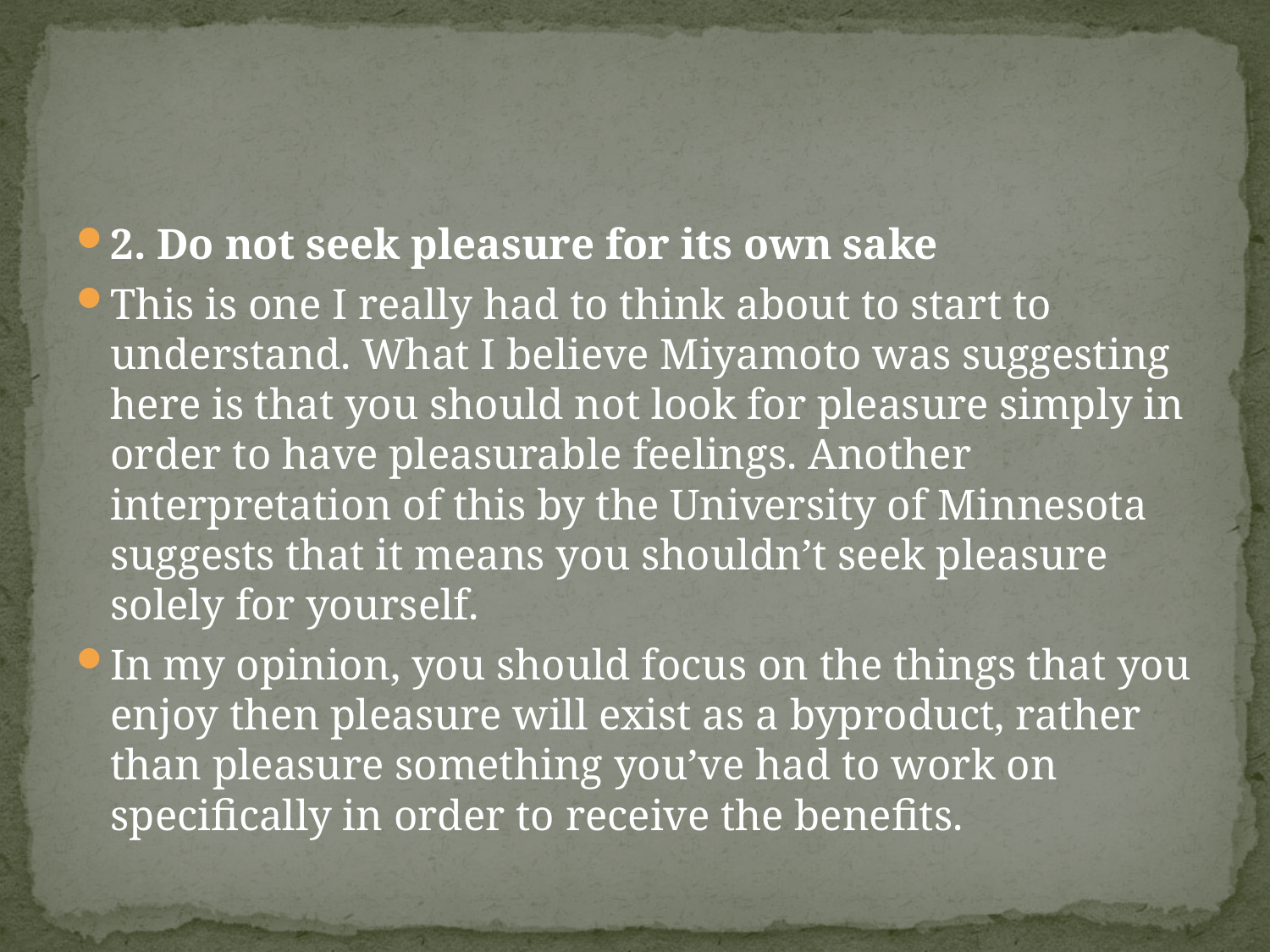

#
2. Do not seek pleasure for its own sake
This is one I really had to think about to start to understand. What I believe Miyamoto was suggesting here is that you should not look for pleasure simply in order to have pleasurable feelings. Another interpretation of this by the University of Minnesota suggests that it means you shouldn’t seek pleasure solely for yourself.
In my opinion, you should focus on the things that you enjoy then pleasure will exist as a byproduct, rather than pleasure something you’ve had to work on specifically in order to receive the benefits.